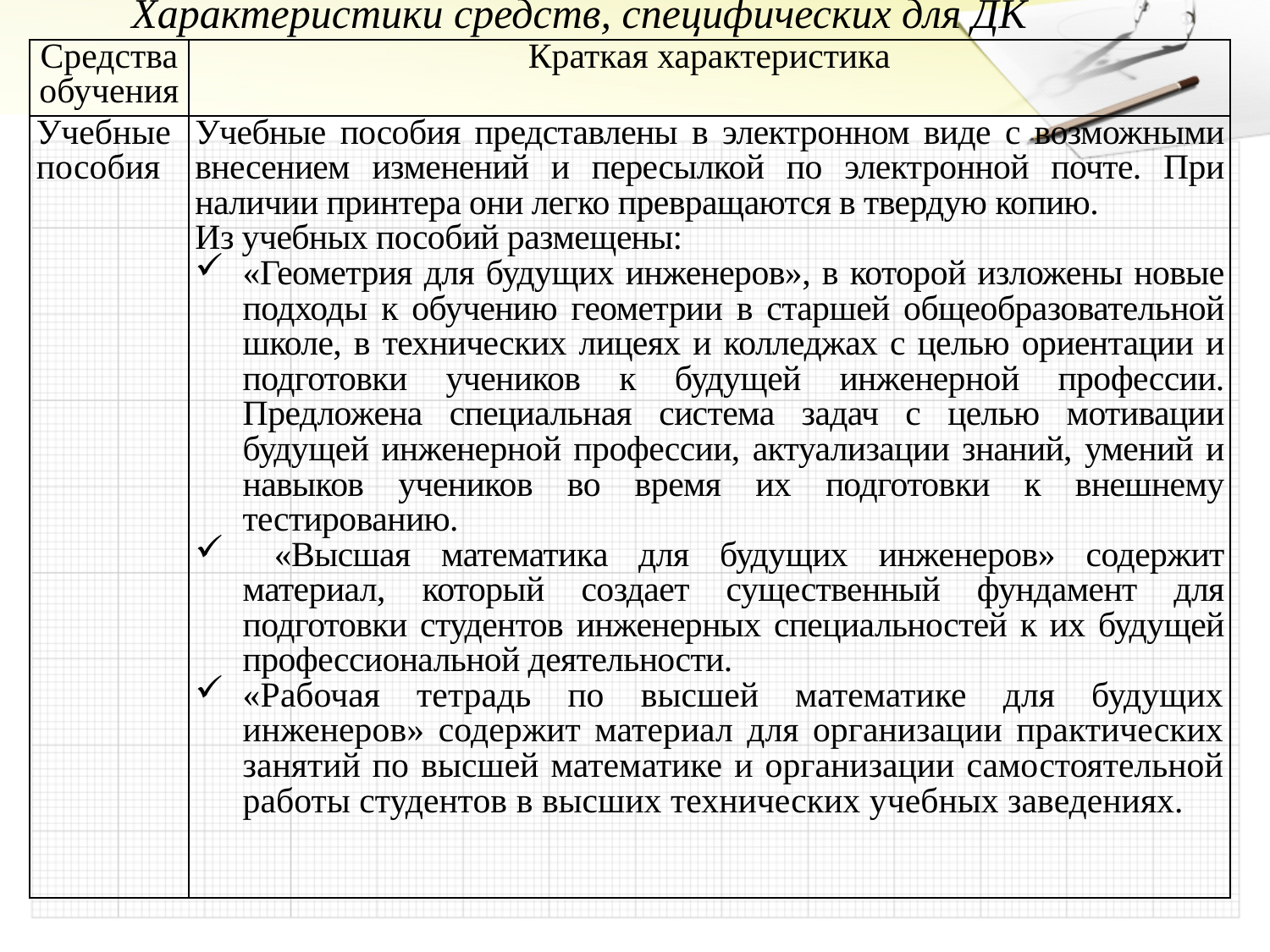

Характеристики средств, специфических для ДК

| Средства обучения | Краткая характеристика |
| --- | --- |
| Учебные пособия | Учебные пособия представлены в электронном виде с возможными внесением изменений и пересылкой по электронной почте. При наличии принтера они легко превращаются в твердую копию. Из учебных пособий размещены: «Геометрия для будущих инженеров», в которой изложены новые подходы к обучению геометрии в старшей общеобразовательной школе, в технических лицеях и колледжах с целью ориентации и подготовки учеников к будущей инженерной профессии. Предложена специальная система задач с целью мотивации будущей инженерной профессии, актуализации знаний, умений и навыков учеников во время их подготовки к внешнему тестированию. «Высшая математика для будущих инженеров» содержит материал, который создает существенный фундамент для подготовки студентов инженерных специальностей к их будущей профессиональной деятельности. «Рабочая тетрадь по высшей математике для будущих инженеров» содержит материал для организации практических занятий по высшей математике и организации самостоятельной работы студентов в высших технических учебных заведениях. |